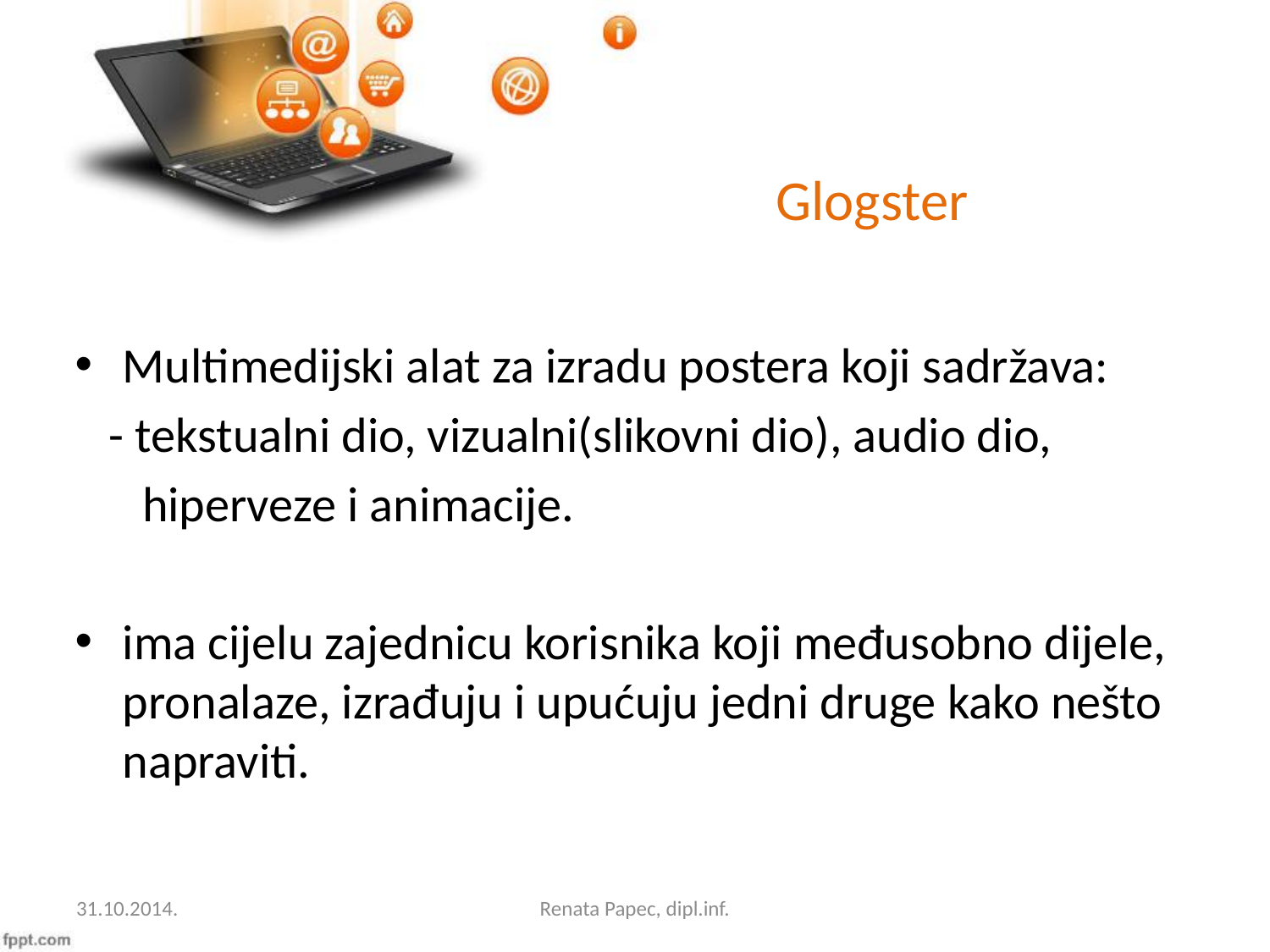

Glogster
Multimedijski alat za izradu postera koji sadržava:
   - tekstualni dio, vizualni(slikovni dio), audio dio,
      hiperveze i animacije.

ima cijelu zajednicu korisnika koji međusobno dijele, pronalaze, izrađuju i upućuju jedni druge kako nešto napraviti.

31.10.2014.
Renata Papec, dipl.inf.